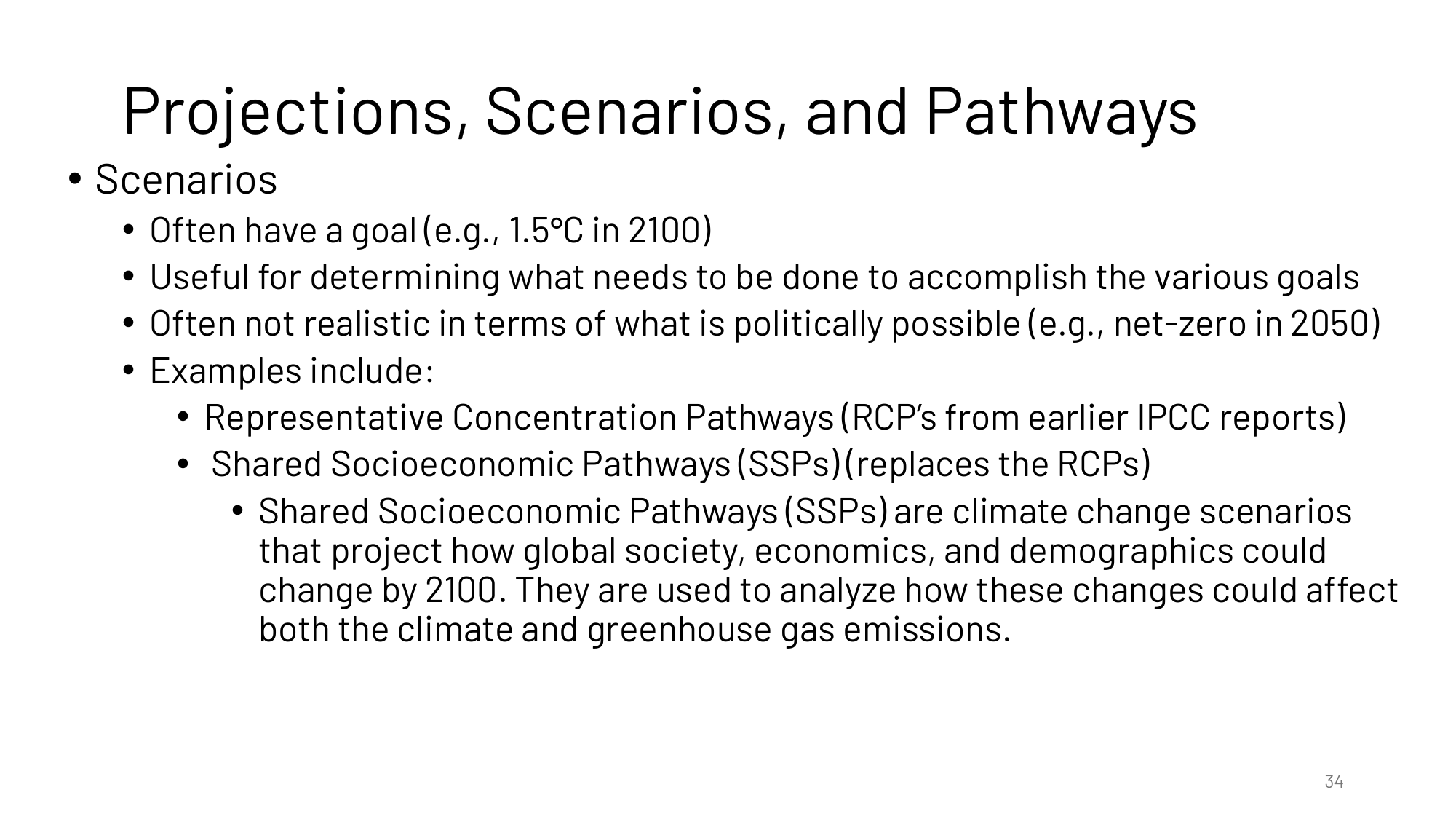

# Projections, Scenarios, and Pathways
Scenarios
Often have a goal (e.g., 1.5°C in 2100)
Useful for determining what needs to be done to accomplish the various goals
Often not realistic in terms of what is politically possible (e.g., net-zero in 2050)
Examples include:
Representative Concentration Pathways (RCP’s from earlier IPCC reports)
 Shared Socioeconomic Pathways (SSPs) (replaces the RCPs)
Shared Socioeconomic Pathways (SSPs) are climate change scenarios that project how global society, economics, and demographics could change by 2100. They are used to analyze how these changes could affect both the climate and greenhouse gas emissions.

34